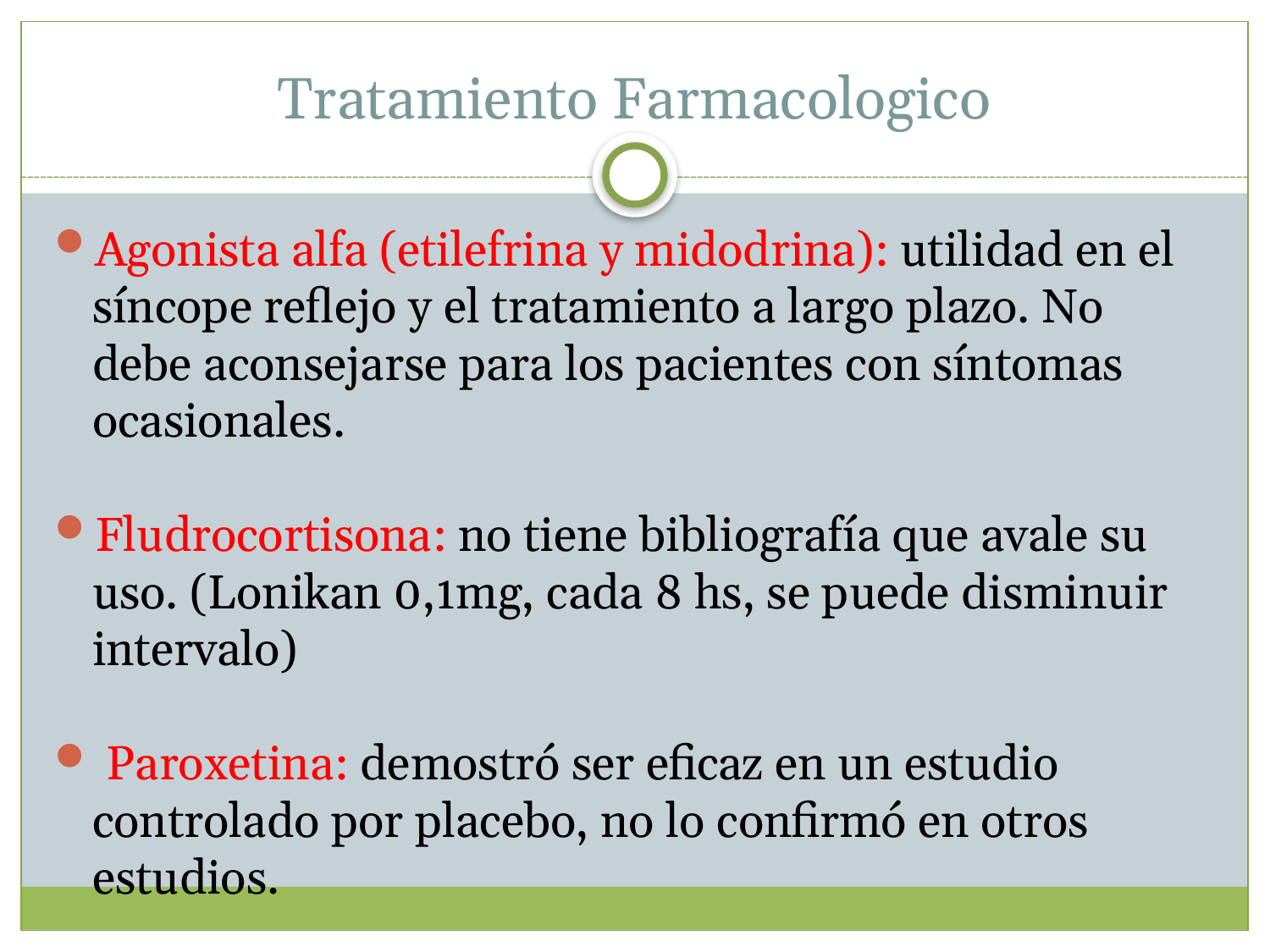

Tratamiento Farmacologico
Agonista alfa (etilefrina y midodrina): utilidad en el síncope reflejo y el tratamiento a largo plazo. No debe aconsejarse para los pacientes con síntomas ocasionales.

Fludrocortisona: no tiene bibliografía que avale su uso. (Lonikan 0,1mg, cada 8 hs, se puede disminuir intervalo)

 Paroxetina: demostró ser eficaz en un estudio controlado por placebo, no lo confirmó en otros estudios.